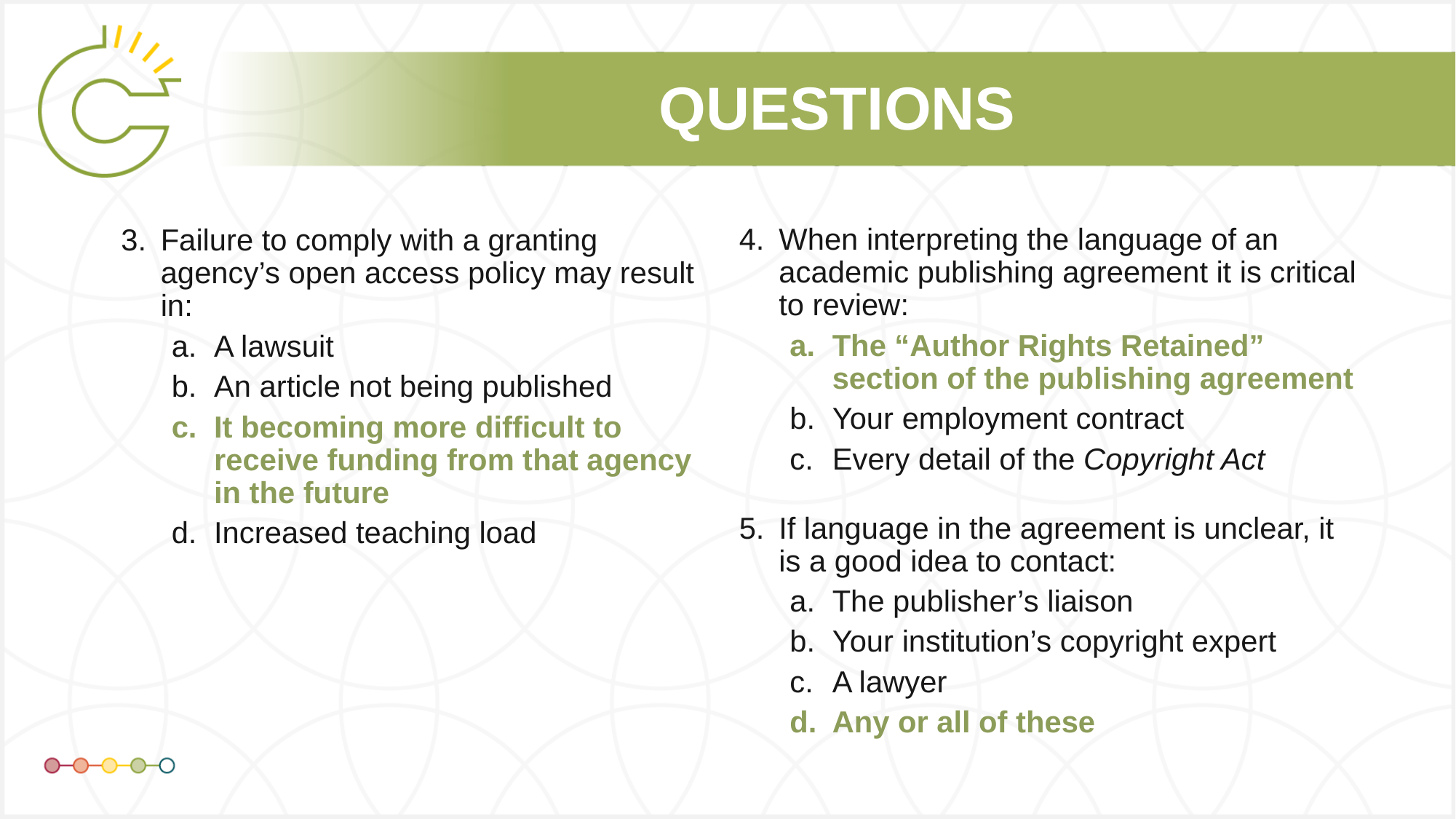

When interpreting the language of an academic publishing agreement it is critical to review:
The “Author Rights Retained” section of the publishing agreement
Your employment contract
Every detail of the Copyright Act
If language in the agreement is unclear, it is a good idea to contact:
The publisher’s liaison
Your institution’s copyright expert
A lawyer
Any or all of these

Failure to comply with a granting agency’s open access policy may result in:
A lawsuit
An article not being published
It becoming more difficult to receive funding from that agency in the future
Increased teaching load